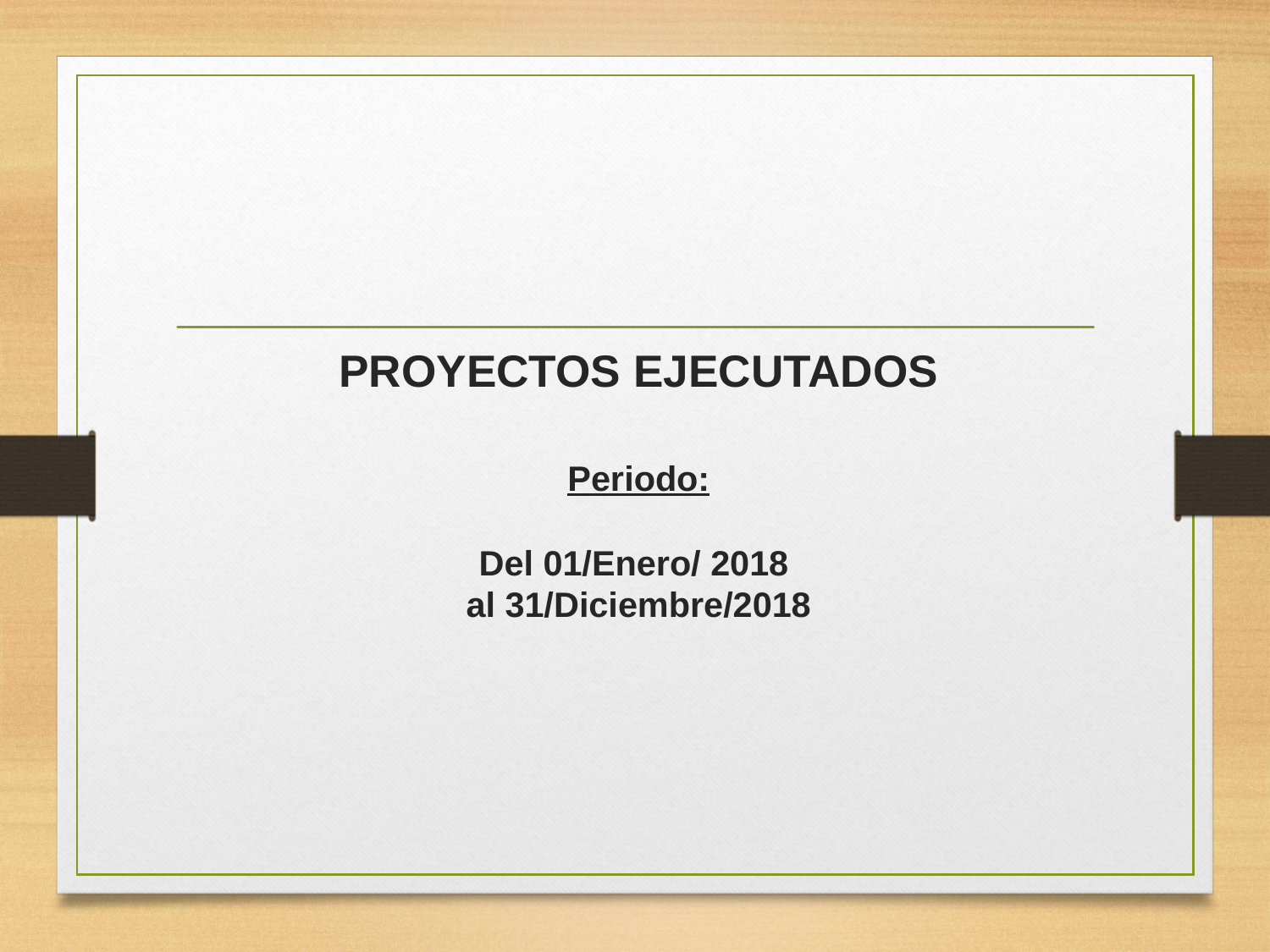

# PROYECTOS EJECUTADOS Periodo: Del 01/Enero/ 2018 al 31/Diciembre/2018